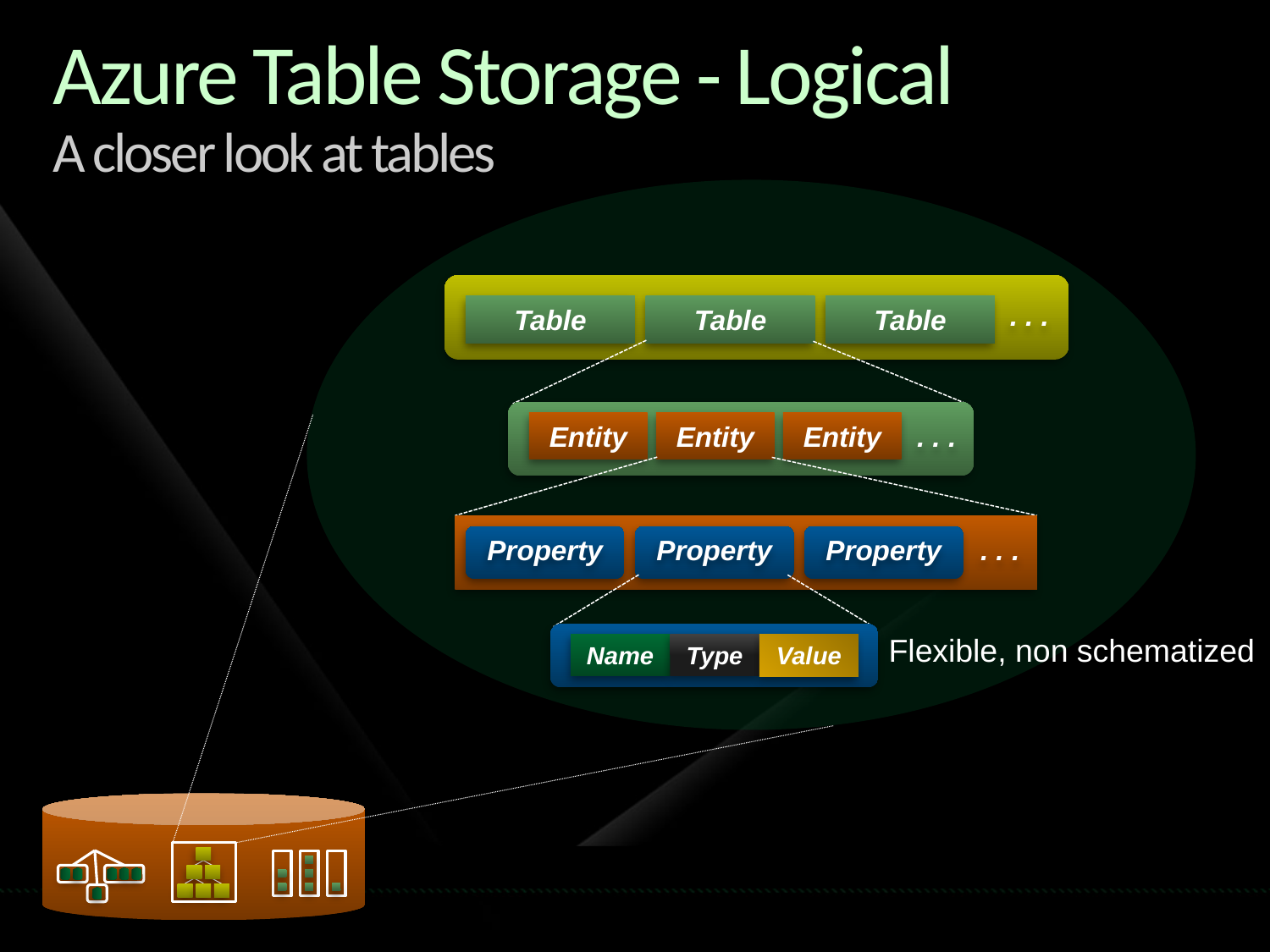

# Azure Table Storage - Logical A closer look at tables

. . .
Table
Table
Table

Entity
Entity
Entity
. . .

Property

Property

Property
. . .

Name
Type
Value
Flexible, non schematized